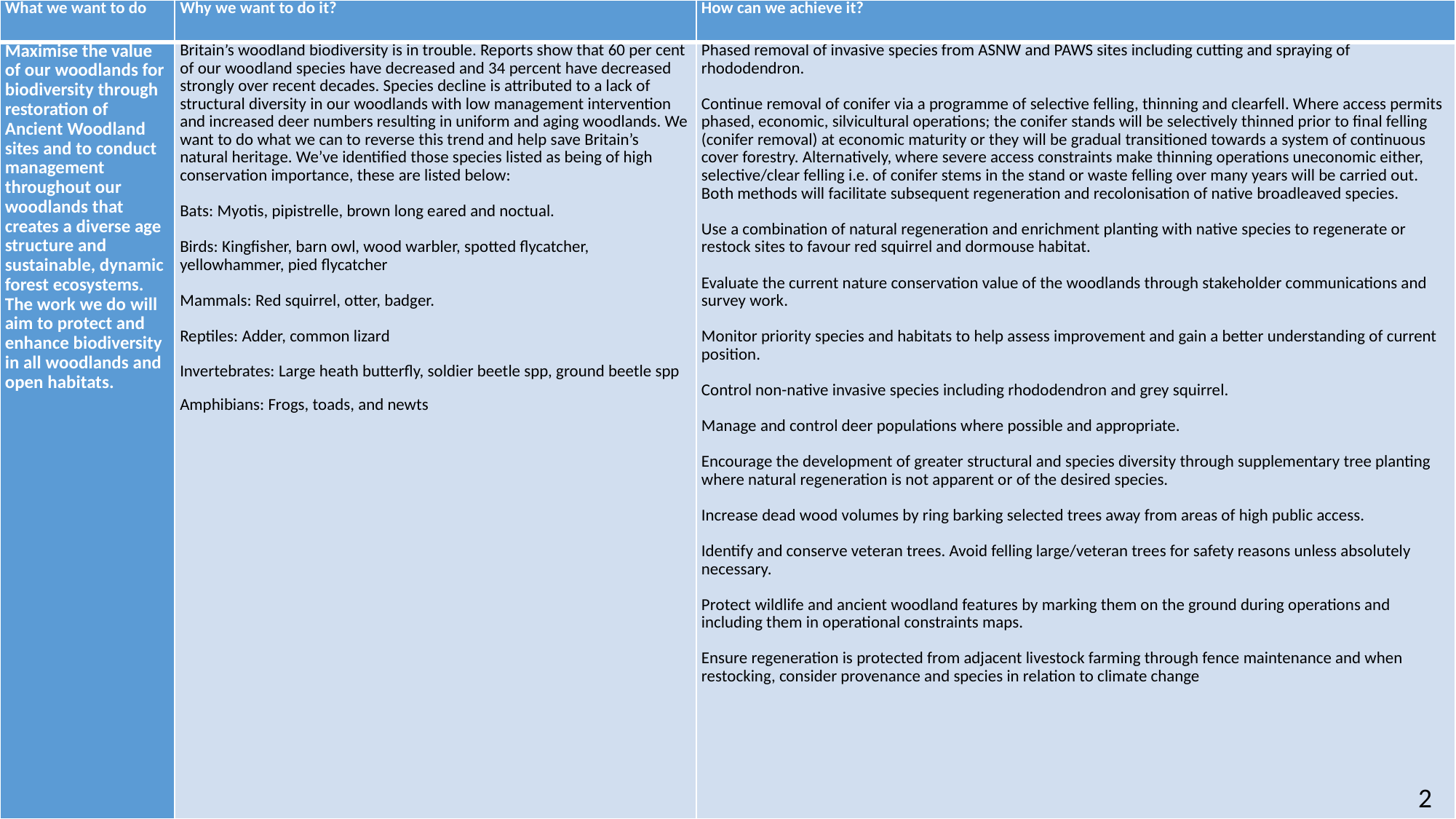

| What we want to do | Why we want to do it? | How can we achieve it? |
| --- | --- | --- |
| Maximise the value of our woodlands for biodiversity through restoration of Ancient Woodland sites and to conduct management throughout our woodlands that creates a diverse age structure and sustainable, dynamic forest ecosystems. The work we do will aim to protect and enhance biodiversity in all woodlands and open habitats. | Britain’s woodland biodiversity is in trouble. Reports show that 60 per cent of our woodland species have decreased and 34 percent have decreased strongly over recent decades. Species decline is attributed to a lack of structural diversity in our woodlands with low management intervention and increased deer numbers resulting in uniform and aging woodlands. We want to do what we can to reverse this trend and help save Britain’s natural heritage. We’ve identified those species listed as being of high conservation importance, these are listed below:   Bats: Myotis, pipistrelle, brown long eared and noctual.   Birds: Kingfisher, barn owl, wood warbler, spotted flycatcher, yellowhammer, pied flycatcher Mammals: Red squirrel, otter, badger. Reptiles: Adder, common lizard Invertebrates: Large heath butterfly, soldier beetle spp, ground beetle spp Amphibians: Frogs, toads, and newts | Phased removal of invasive species from ASNW and PAWS sites including cutting and spraying of rhododendron. Continue removal of conifer via a programme of selective felling, thinning and clearfell. Where access permits phased, economic, silvicultural operations; the conifer stands will be selectively thinned prior to final felling (conifer removal) at economic maturity or they will be gradual transitioned towards a system of continuous cover forestry. Alternatively, where severe access constraints make thinning operations uneconomic either, selective/clear felling i.e. of conifer stems in the stand or waste felling over many years will be carried out. Both methods will facilitate subsequent regeneration and recolonisation of native broadleaved species. Use a combination of natural regeneration and enrichment planting with native species to regenerate or restock sites to favour red squirrel and dormouse habitat. Evaluate the current nature conservation value of the woodlands through stakeholder communications and survey work. Monitor priority species and habitats to help assess improvement and gain a better understanding of current position. Control non-native invasive species including rhododendron and grey squirrel. Manage and control deer populations where possible and appropriate. Encourage the development of greater structural and species diversity through supplementary tree planting where natural regeneration is not apparent or of the desired species. Increase dead wood volumes by ring barking selected trees away from areas of high public access. Identify and conserve veteran trees. Avoid felling large/veteran trees for safety reasons unless absolutely necessary. Protect wildlife and ancient woodland features by marking them on the ground during operations and including them in operational constraints maps. Ensure regeneration is protected from adjacent livestock farming through fence maintenance and when restocking, consider provenance and species in relation to climate change |
2